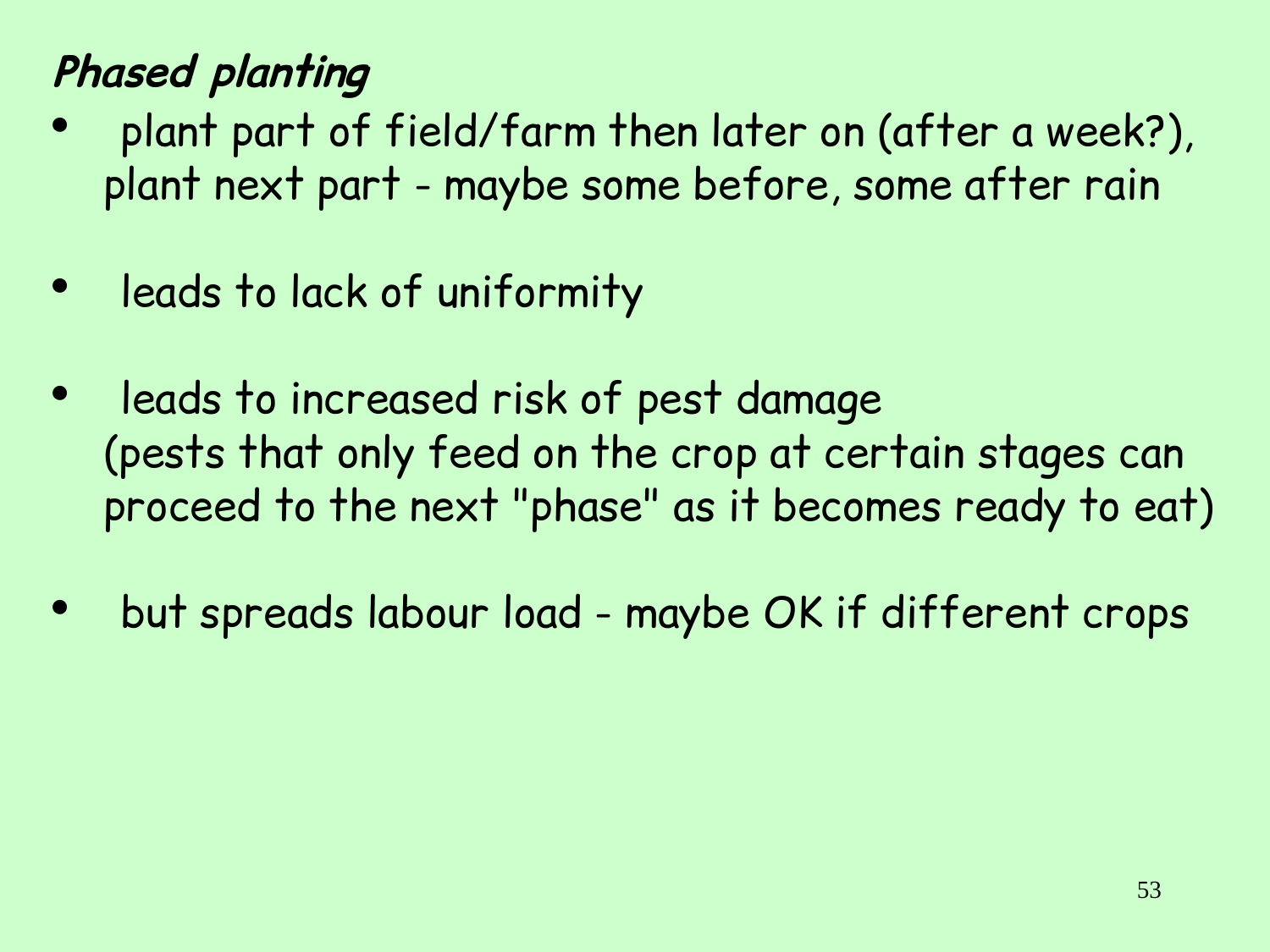

Phased planting
   plant part of field/farm then later on (after a week?),
    plant next part - maybe some before, some after rain

   leads to lack of uniformity

   leads to increased risk of pest damage
    (pests that only feed on the crop at certain stages can
    proceed to the next "phase" as it becomes ready to eat)

   but spreads labour load - maybe OK if different crops
53